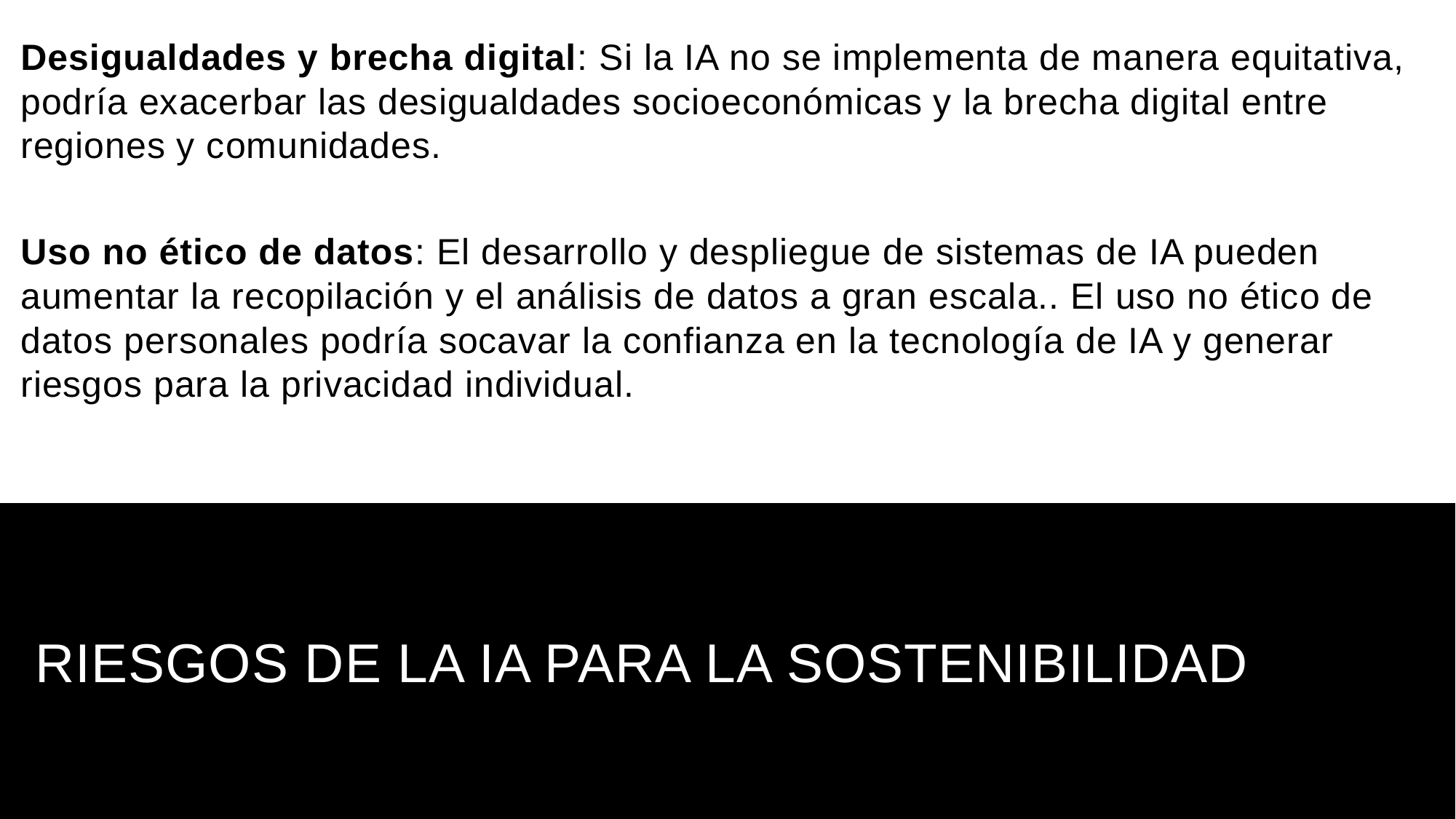

Desigualdades y brecha digital: Si la IA no se implementa de manera equitativa, podría exacerbar las desigualdades socioeconómicas y la brecha digital entre regiones y comunidades.

Uso no ético de datos: El desarrollo y despliegue de sistemas de IA pueden aumentar la recopilación y el análisis de datos a gran escala.. El uso no ético de datos personales podría socavar la confianza en la tecnología de IA y generar riesgos para la privacidad individual.

RIESGOS DE LA IA PARA LA SOSTENIBILIDAD